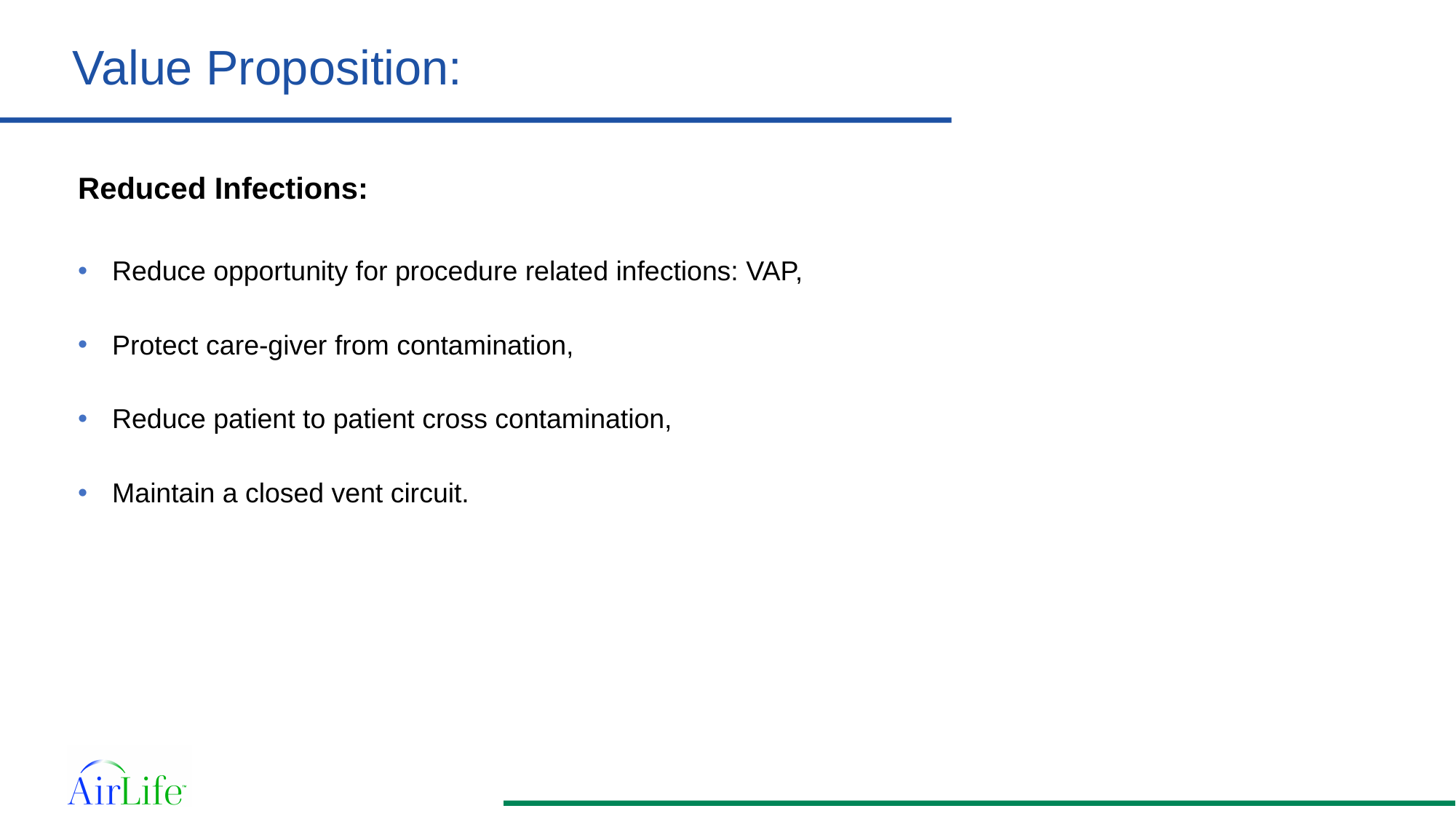

# Value Proposition:
Reduced Infections:
Reduce opportunity for procedure related infections: VAP,
Protect care-giver from contamination,
Reduce patient to patient cross contamination,
Maintain a closed vent circuit.